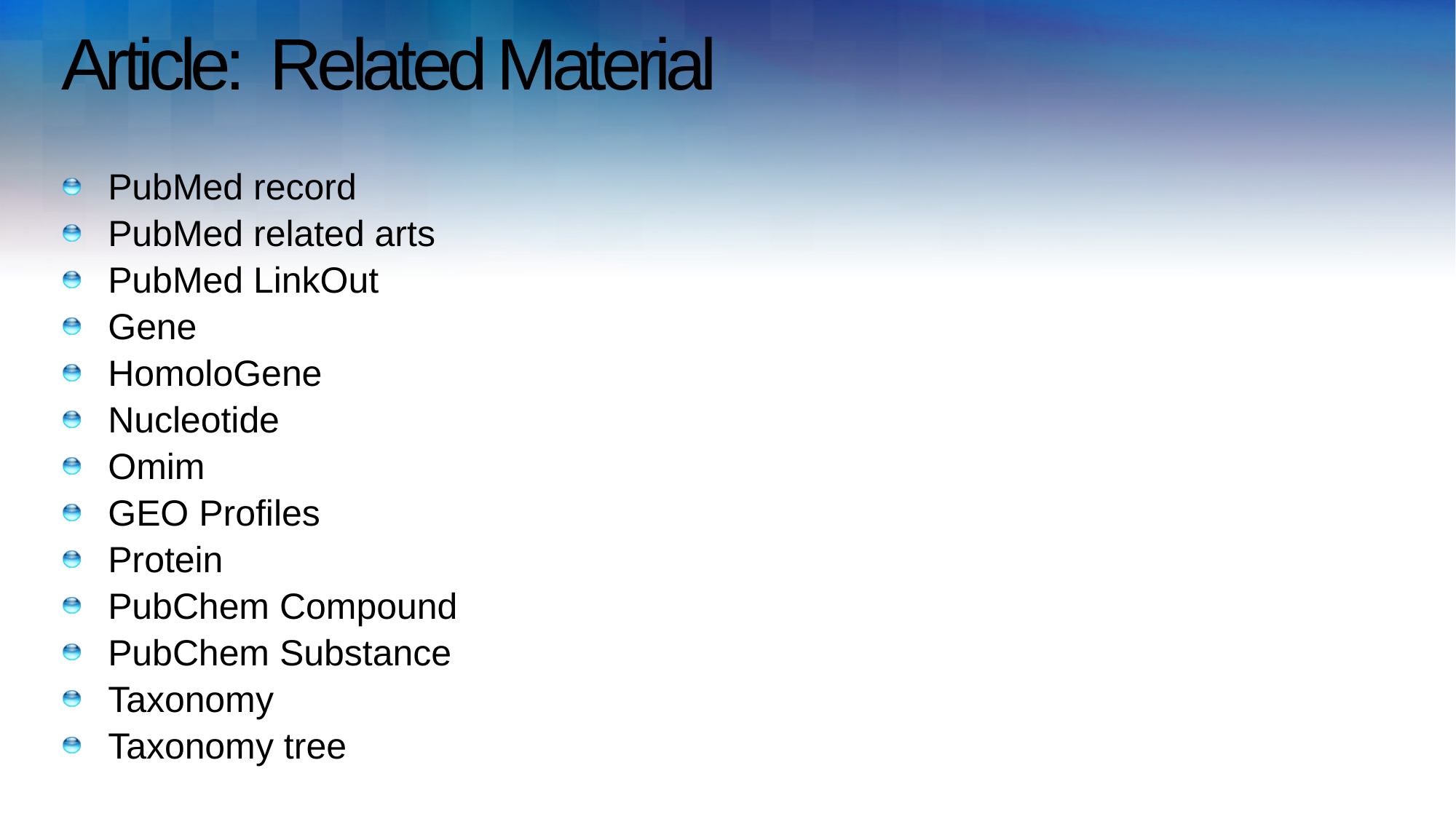

# Article:  Related Material
PubMed record
PubMed related arts
PubMed LinkOut
Gene
HomoloGene
Nucleotide
Omim
GEO Profiles
Protein
PubChem Compound
PubChem Substance
Taxonomy
Taxonomy tree